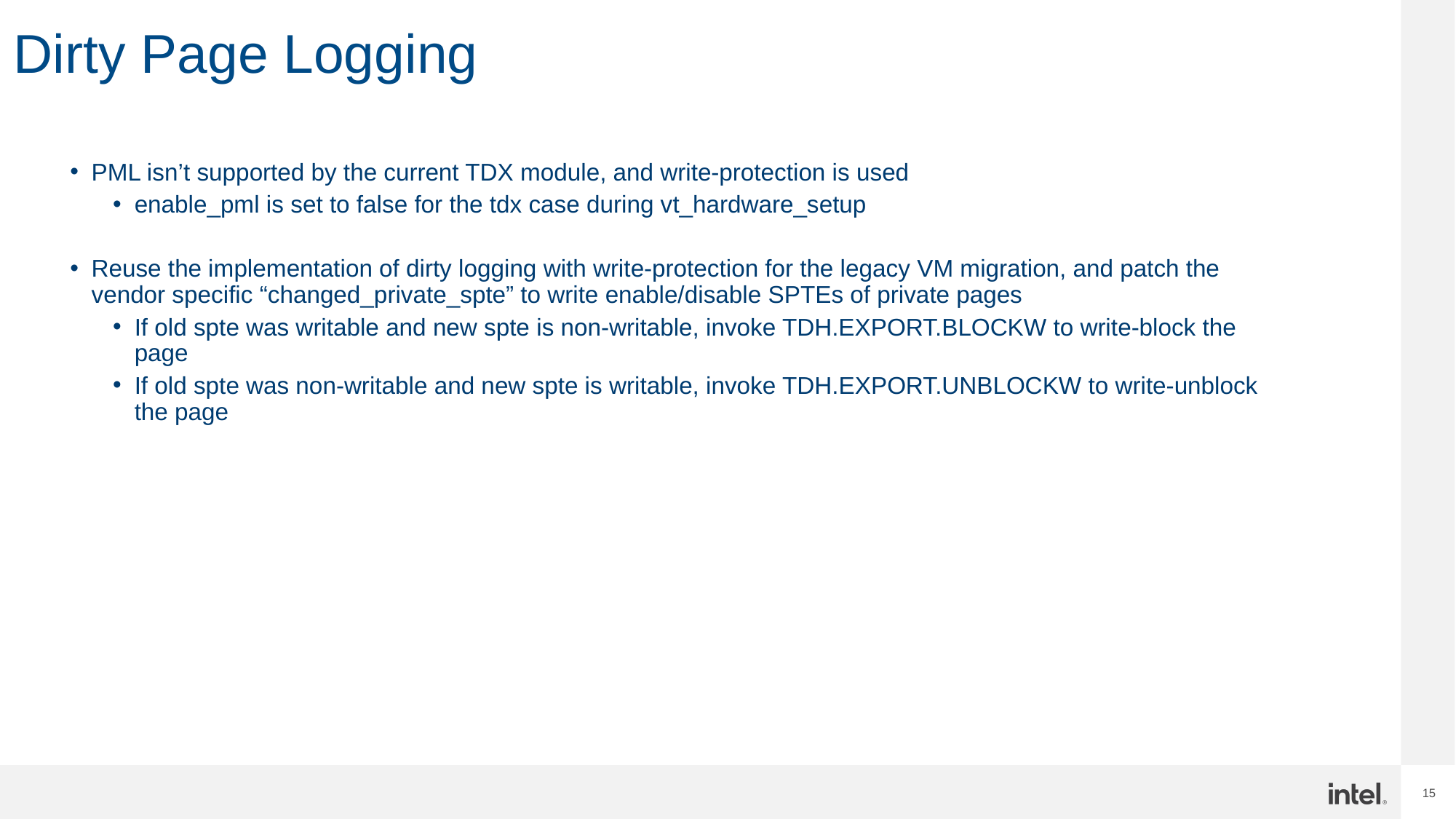

# Dirty Page Logging
PML isn’t supported by the current TDX module, and write-protection is used
enable_pml is set to false for the tdx case during vt_hardware_setup

Reuse the implementation of dirty logging with write-protection for the legacy VM migration, and patch the vendor specific “changed_private_spte” to write enable/disable SPTEs of private pages
If old spte was writable and new spte is non-writable, invoke TDH.EXPORT.BLOCKW to write-block the page
If old spte was non-writable and new spte is writable, invoke TDH.EXPORT.UNBLOCKW to write-unblock the page